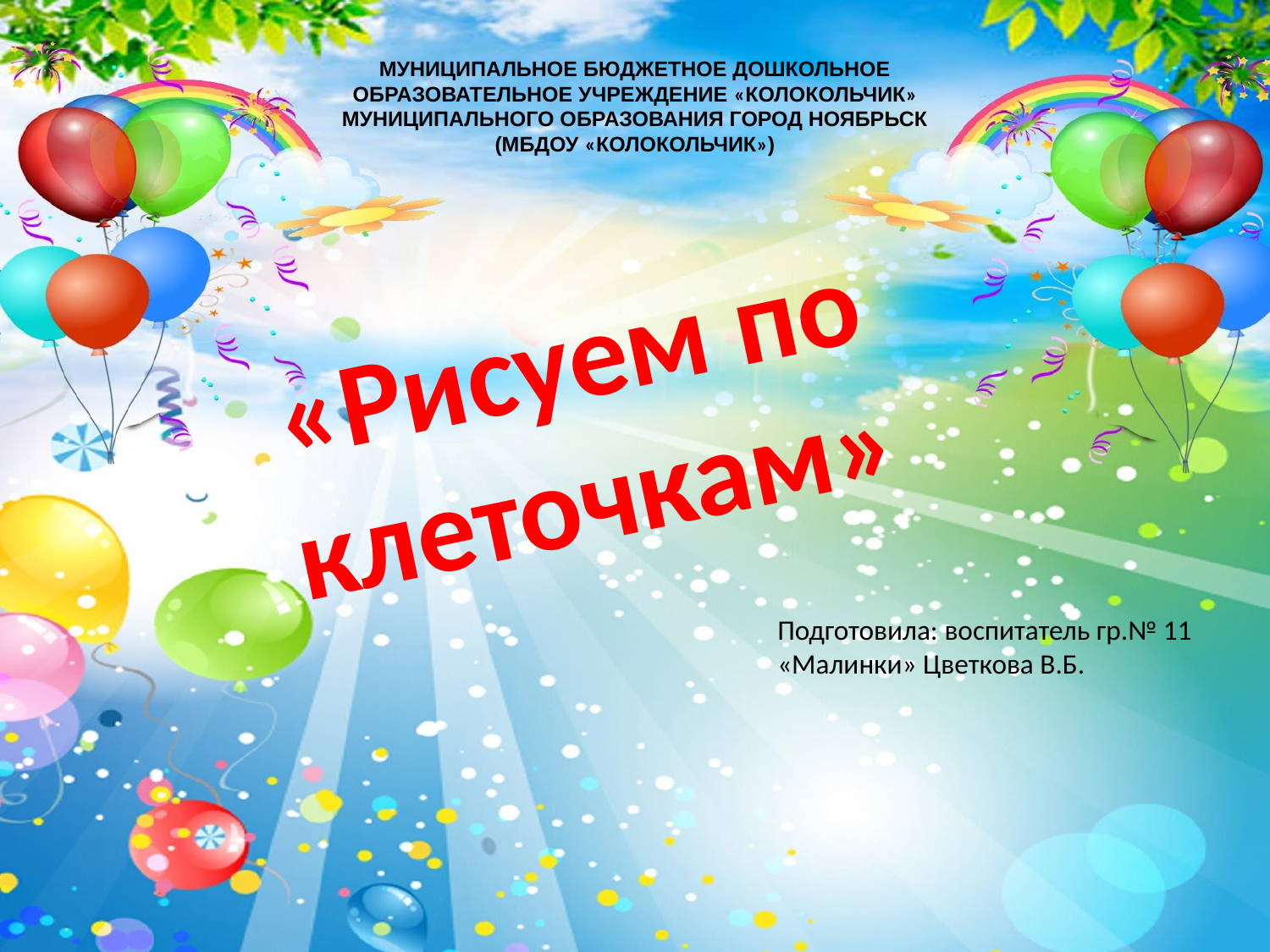

МУНИЦИПАЛЬНОЕ БЮДЖЕТНОЕ ДОШКОЛЬНОЕ
ОБРАЗОВАТЕЛЬНОЕ УЧРЕЖДЕНИЕ «КОЛОКОЛЬЧИК»
МУНИЦИПАЛЬНОГО ОБРАЗОВАНИЯ ГОРОД НОЯБРЬСК
(МБДОУ «КОЛОКОЛЬЧИК»)
# «Рисуем по клеточкам»
Подготовила: воспитатель гр.№ 11
«Малинки» Цветкова В.Б.